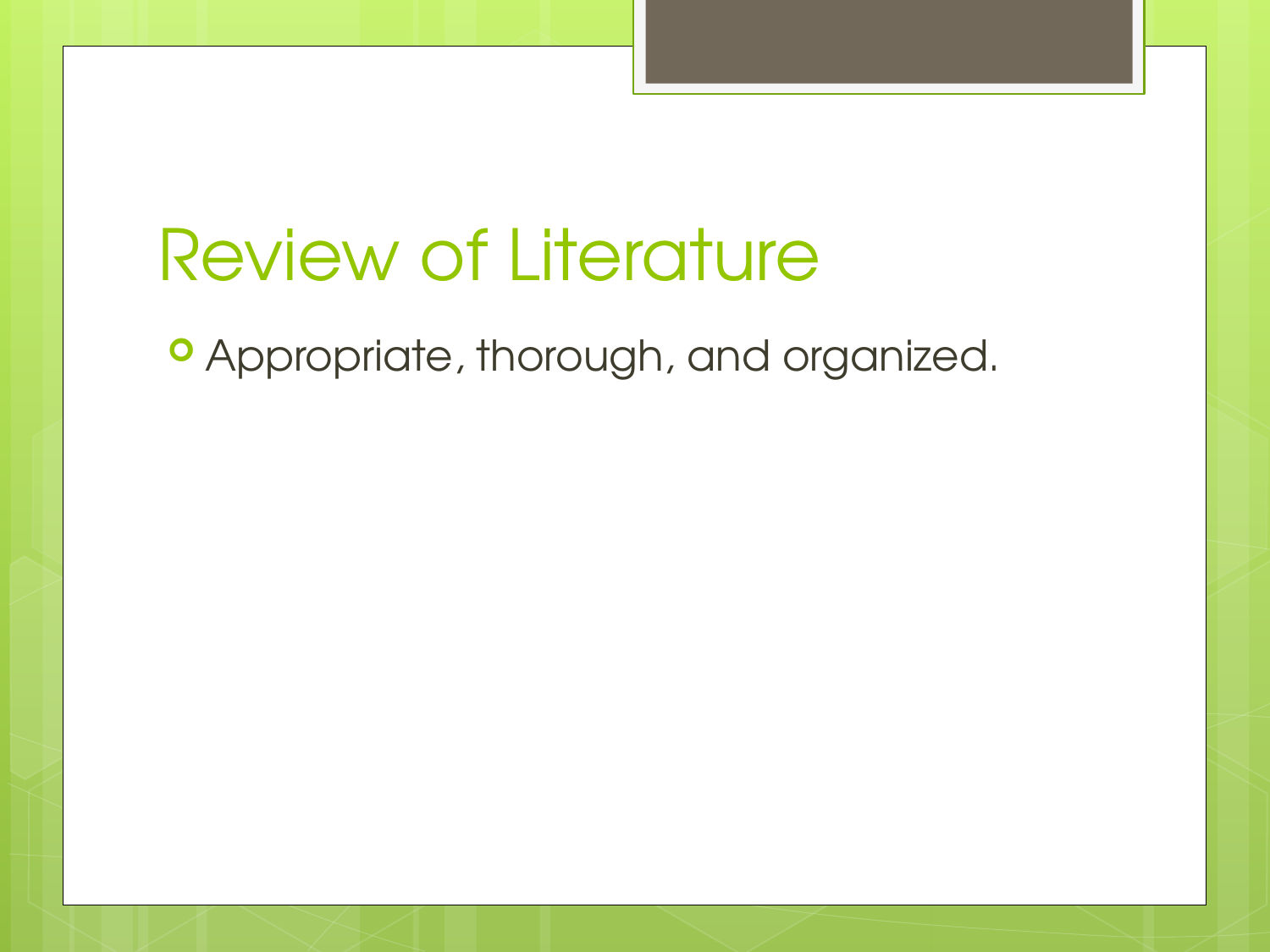

# Review of Literature
Appropriate, thorough, and organized.